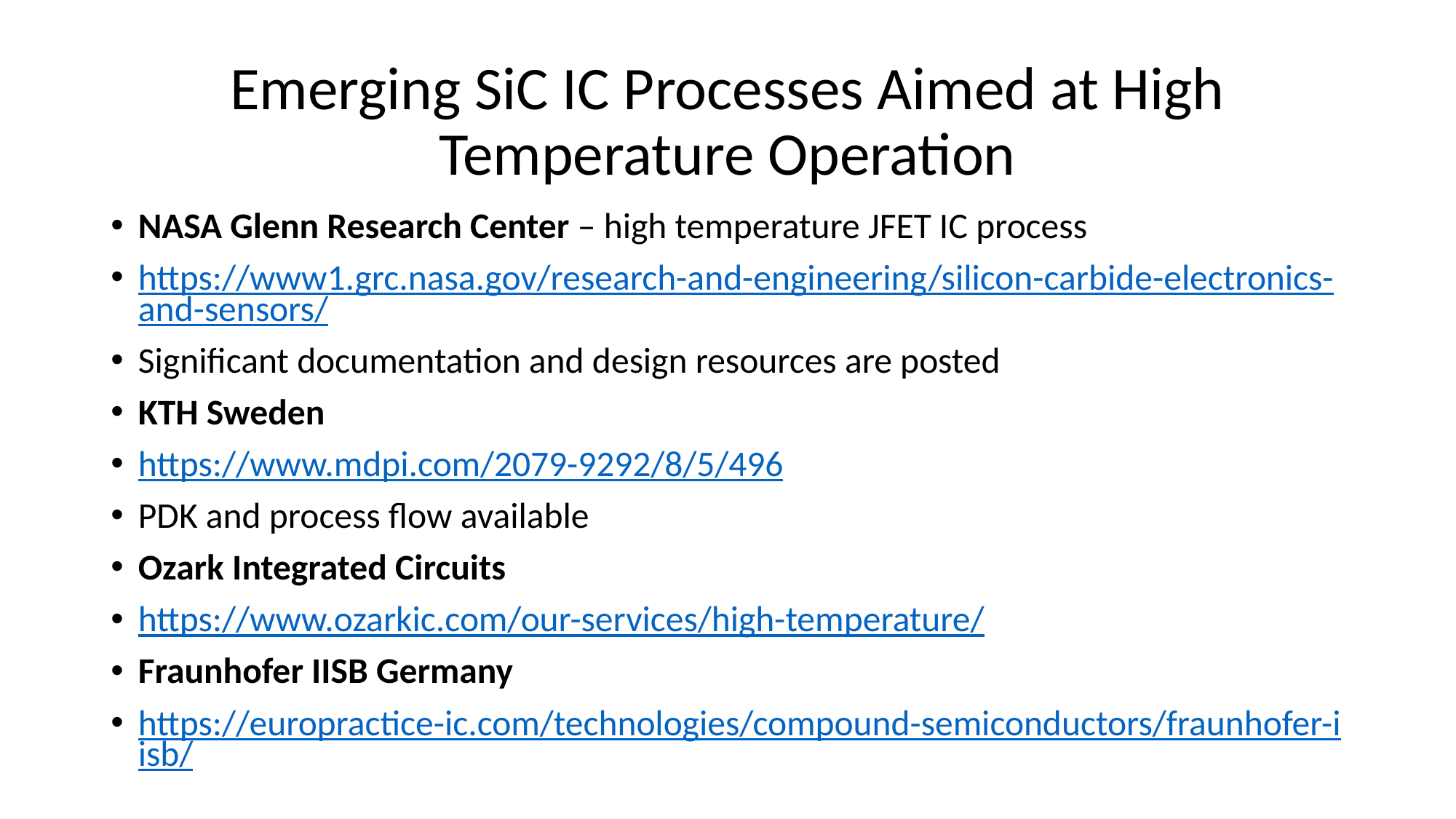

# Emerging SiC IC Processes Aimed at High Temperature Operation
NASA Glenn Research Center – high temperature JFET IC process
https://www1.grc.nasa.gov/research-and-engineering/silicon-carbide-electronics-and-sensors/
Significant documentation and design resources are posted
KTH Sweden
https://www.mdpi.com/2079-9292/8/5/496
PDK and process flow available
Ozark Integrated Circuits
https://www.ozarkic.com/our-services/high-temperature/
Fraunhofer IISB Germany
https://europractice-ic.com/technologies/compound-semiconductors/fraunhofer-iisb/